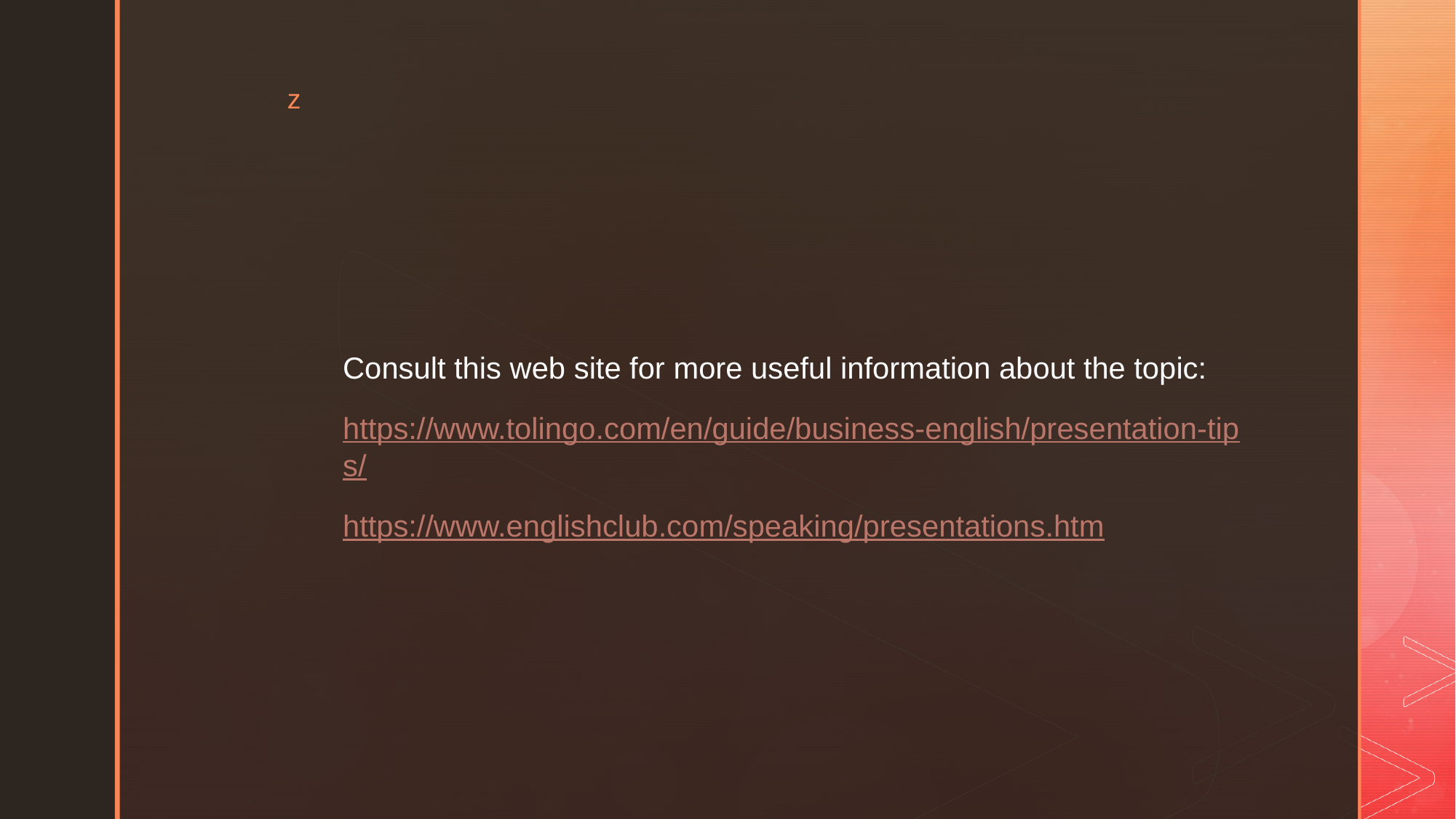

Consult this web site for more useful information about the topic:
https://www.tolingo.com/en/guide/business-english/presentation-tips/
https://www.englishclub.com/speaking/presentations.htm